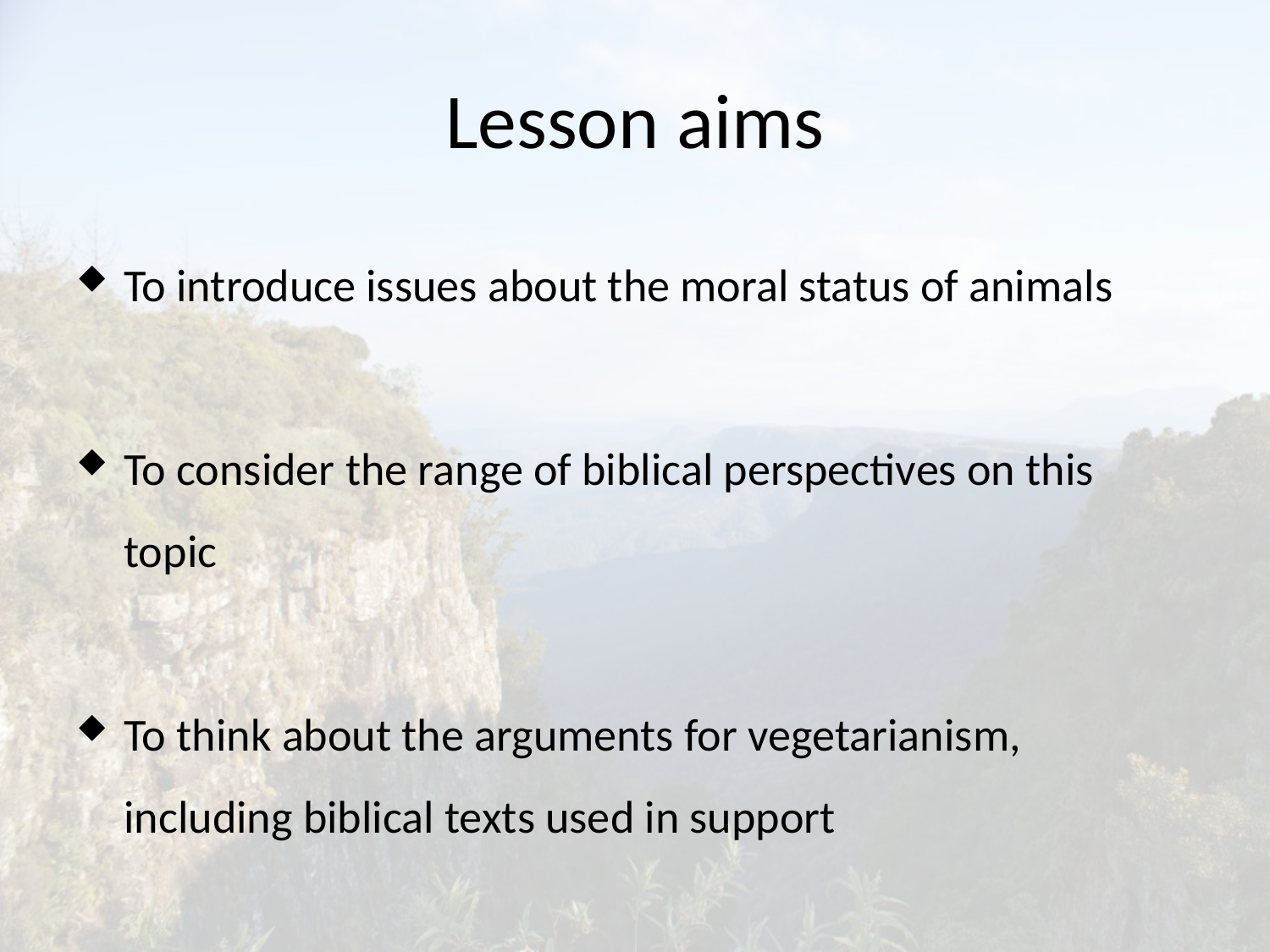

# Lesson aims
To introduce issues about the moral status of animals

To consider the range of biblical perspectives on this topic

To think about the arguments for vegetarianism, including biblical texts used in support